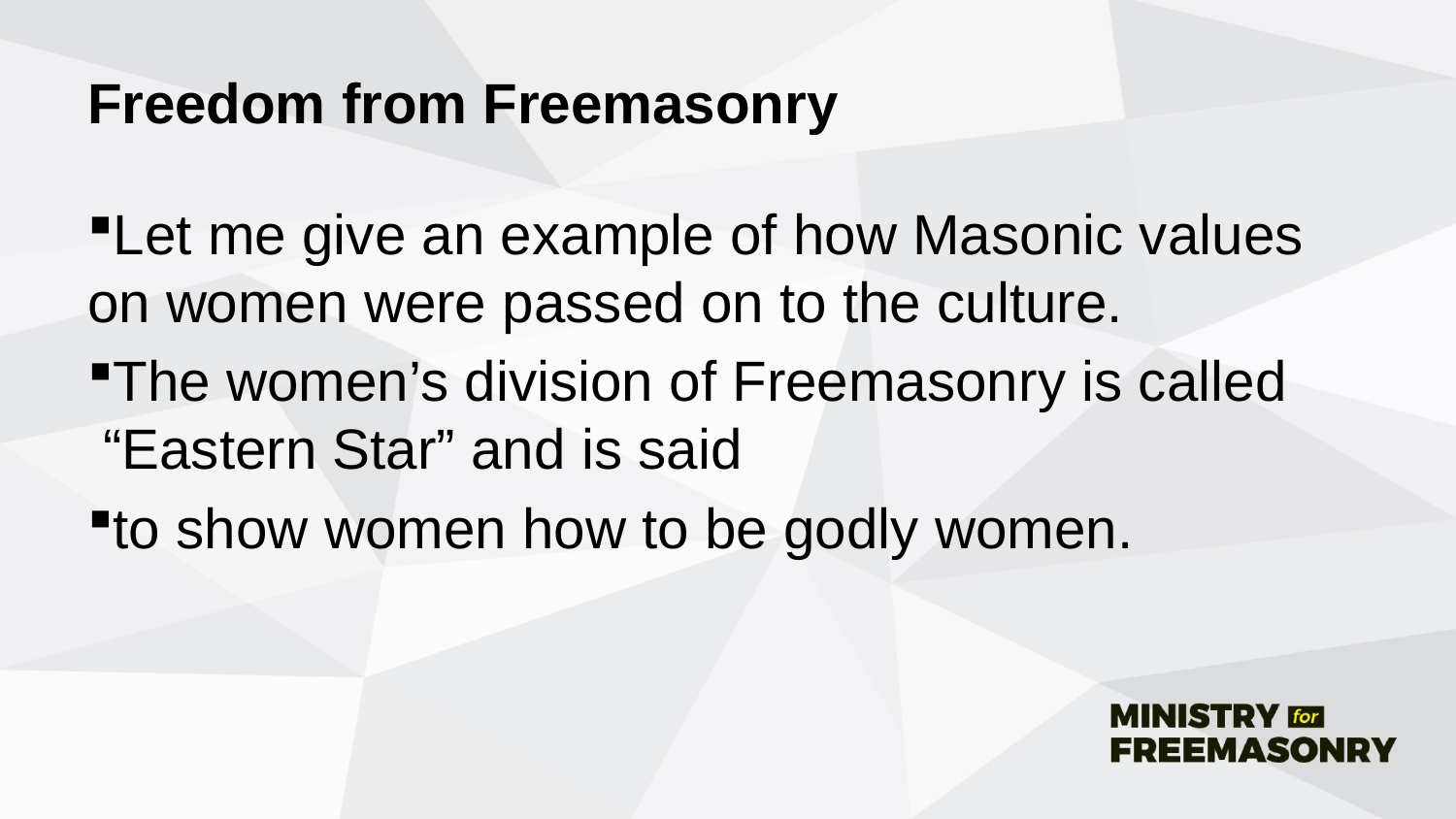

# Freedom from Freemasonry
Let me give an example of how Masonic values on women were passed on to the culture.
The women’s division of Freemasonry is called       “Eastern Star” and is said
to show women how to be godly women.